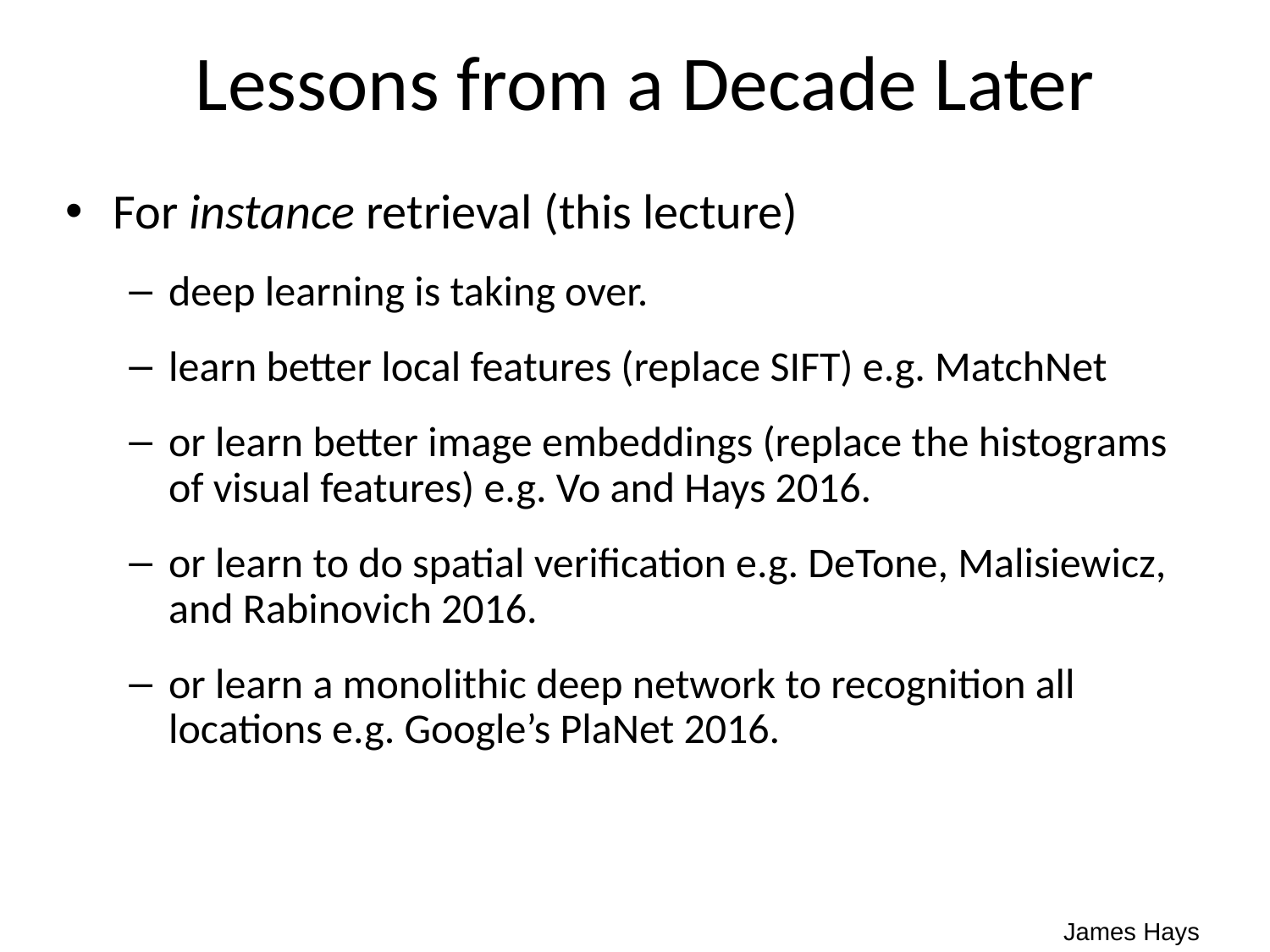

Lessons from a Decade Later
For instance retrieval (this lecture)
deep learning is taking over.
learn better local features (replace SIFT) e.g. MatchNet
or learn better image embeddings (replace the histograms of visual features) e.g. Vo and Hays 2016.
or learn to do spatial verification e.g. DeTone, Malisiewicz, and Rabinovich 2016.
or learn a monolithic deep network to recognition all locations e.g. Google’s PlaNet 2016.
James Hays